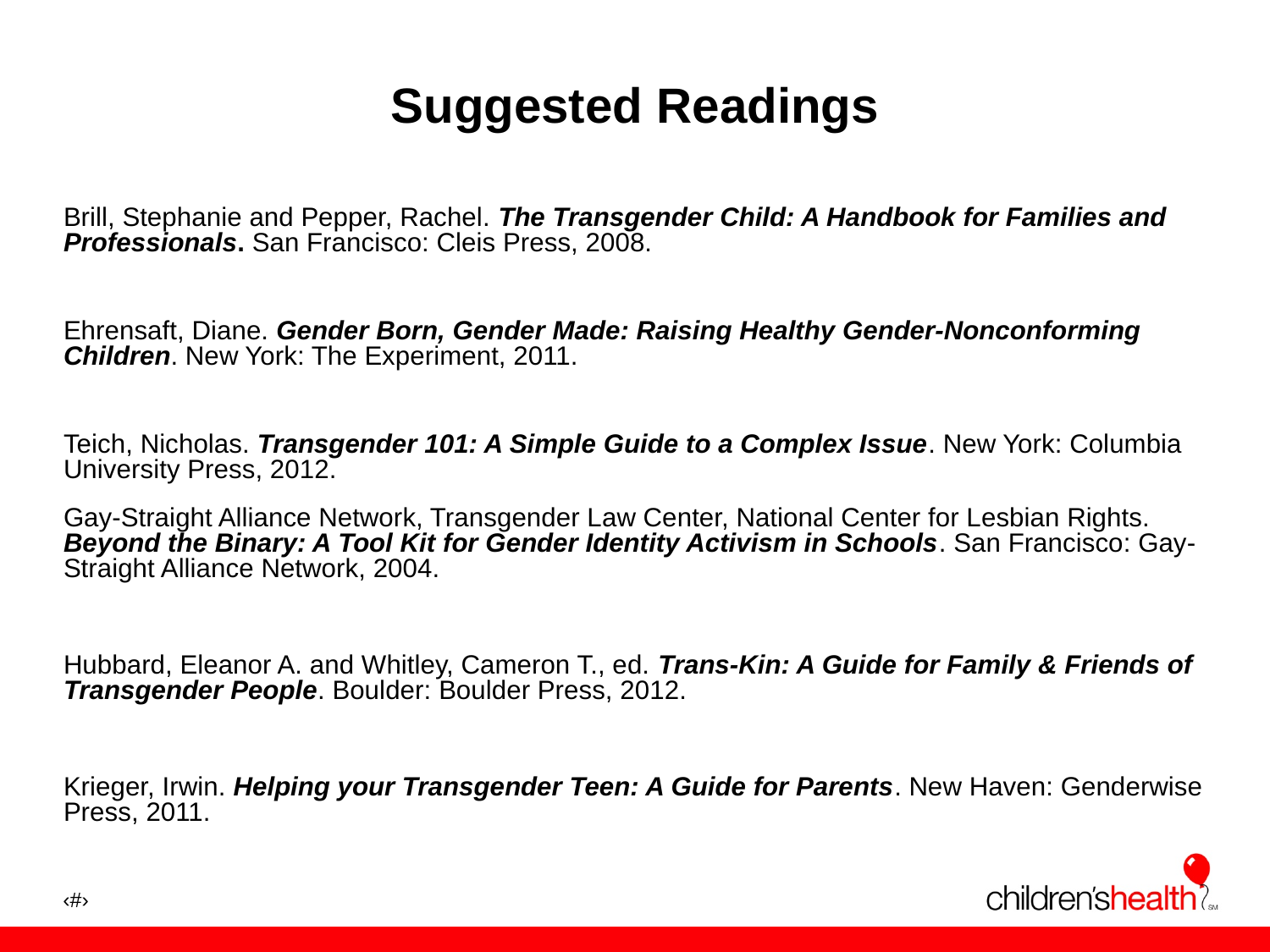

# Suggested Readings
Brill, Stephanie and Pepper, Rachel. The Transgender Child: A Handbook for Families and Professionals. San Francisco: Cleis Press, 2008.

Ehrensaft, Diane. Gender Born, Gender Made: Raising Healthy Gender-Nonconforming Children. New York: The Experiment, 2011.

Teich, Nicholas. Transgender 101: A Simple Guide to a Complex Issue. New York: Columbia University Press, 2012.
Gay-Straight Alliance Network, Transgender Law Center, National Center for Lesbian Rights. Beyond the Binary: A Tool Kit for Gender Identity Activism in Schools. San Francisco: Gay-Straight Alliance Network, 2004.

Hubbard, Eleanor A. and Whitley, Cameron T., ed. Trans-Kin: A Guide for Family & Friends of Transgender People. Boulder: Boulder Press, 2012.

Krieger, Irwin. Helping your Transgender Teen: A Guide for Parents. New Haven: Genderwise Press, 2011.